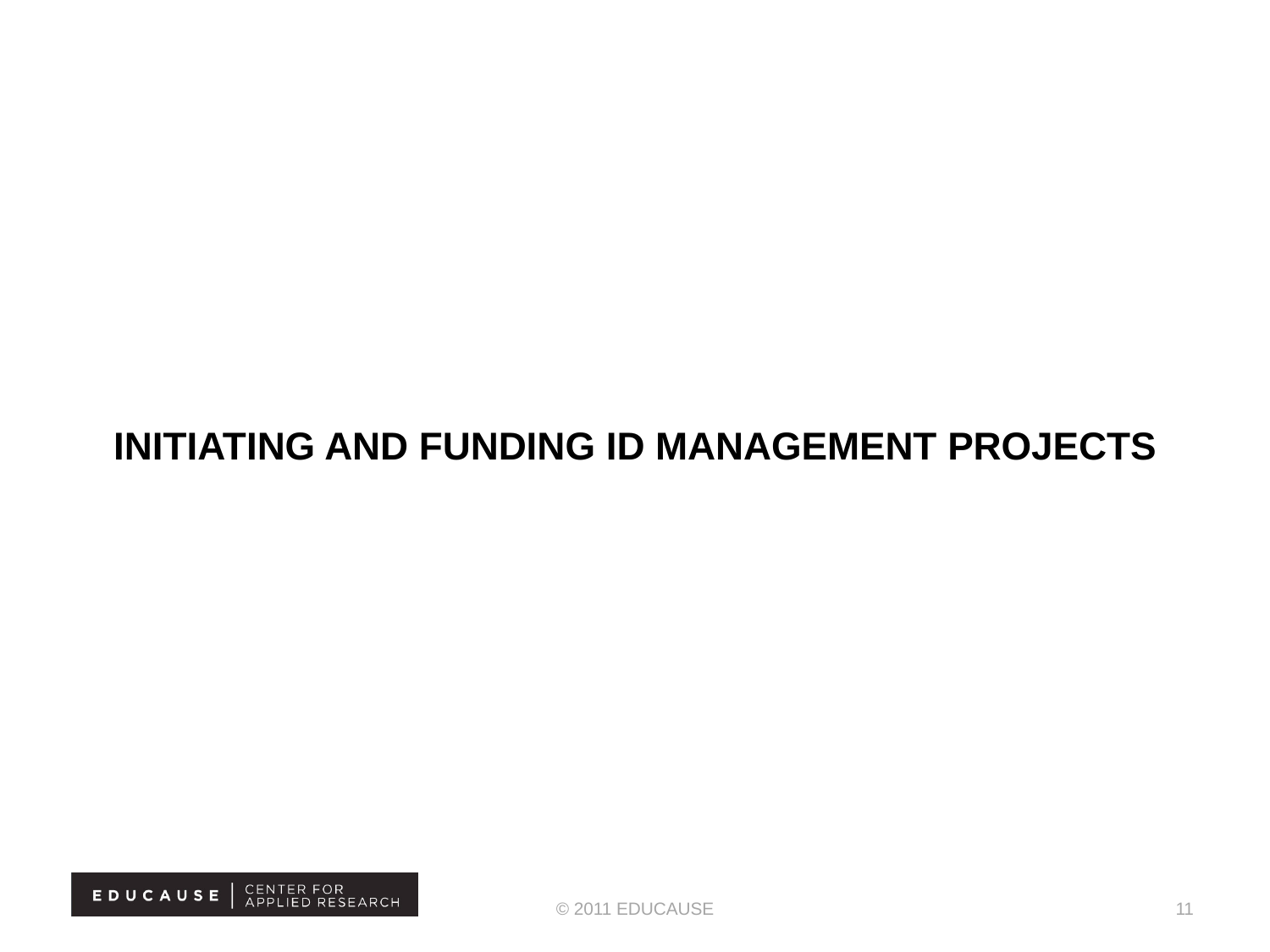

# Initiating and Funding ID Management projects
© 2011 EDUCAUSE
11